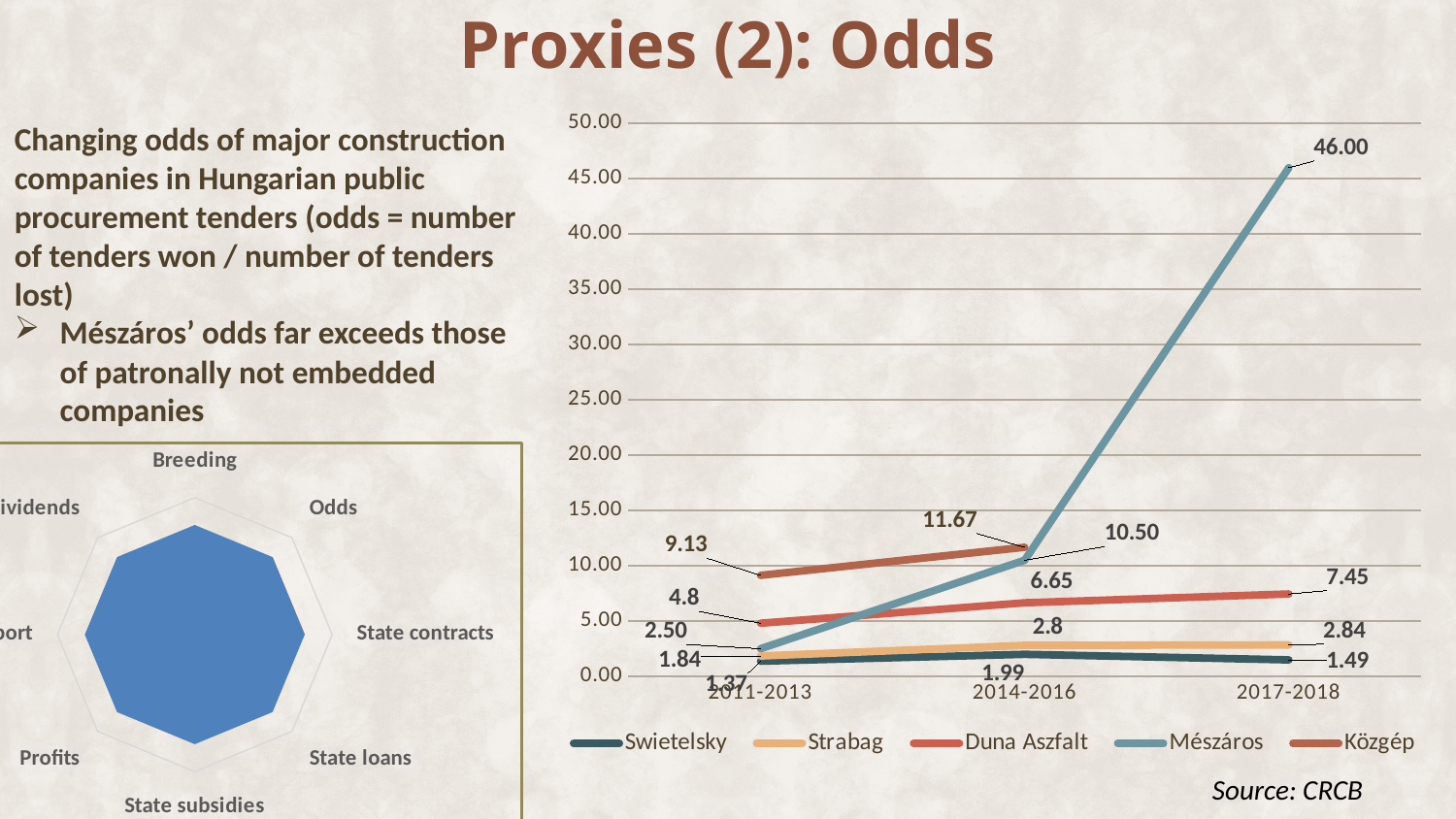

# Proxies (2): Odds

### Chart

| Category | Swietelsky | Strabag | Duna Aszfalt | Mészáros | Közgép |
|---|---|---|---|---|---|
| 2011-2013 | 1.37 | 1.84 | 4.8 | 2.5 | 9.13 |
| 2014-2016 | 1.99 | 2.8 | 6.65 | 10.5 | 11.67 |
| 2017-2018 | 1.49 | 2.84 | 7.45 | 46.0 | None |
Changing odds of major construction companies in Hungarian public procurement tenders (odds = number of tenders won / number of tenders lost)
Mészáros’ odds far exceeds those of patronally not embedded companies

### Chart

| Category | 1. adatsor | 2. adatsor |
|---|---|---|
| Breeding | 32.0 | 0.0 |
| Odds | 32.0 | 32.0 |
| State contracts | 32.0 | 32.0 |
| State loans | 32.0 | 0.0 |
| State subsidies | 32.0 | 0.0 |
| Profits | 32.0 | 0.0 |
| Export | 32.0 | 0.0 |
| Dividends | 32.0 | 0.0 |
Source: CRCB